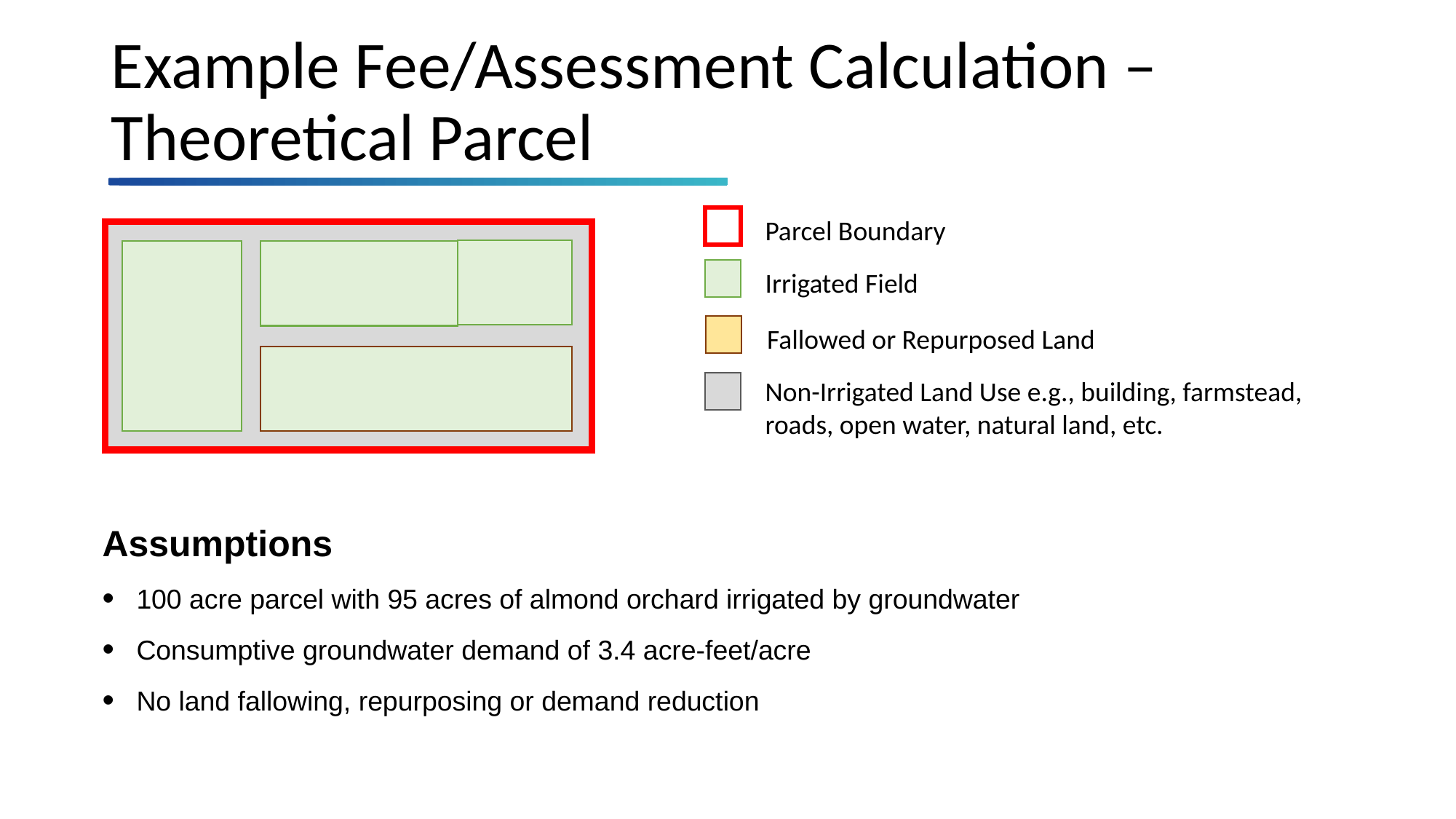

# Example Fee/Assessment Calculation – Theoretical Parcel

Parcel Boundary

Irrigated Field

Fallowed or Repurposed Land
Non-Irrigated Land Use e.g., building, farmstead, roads, open water, natural land, etc.

Assumptions
100 acre parcel with 95 acres of almond orchard irrigated by groundwater
Consumptive groundwater demand of 3.4 acre-feet/acre
No land fallowing, repurposing or demand reduction